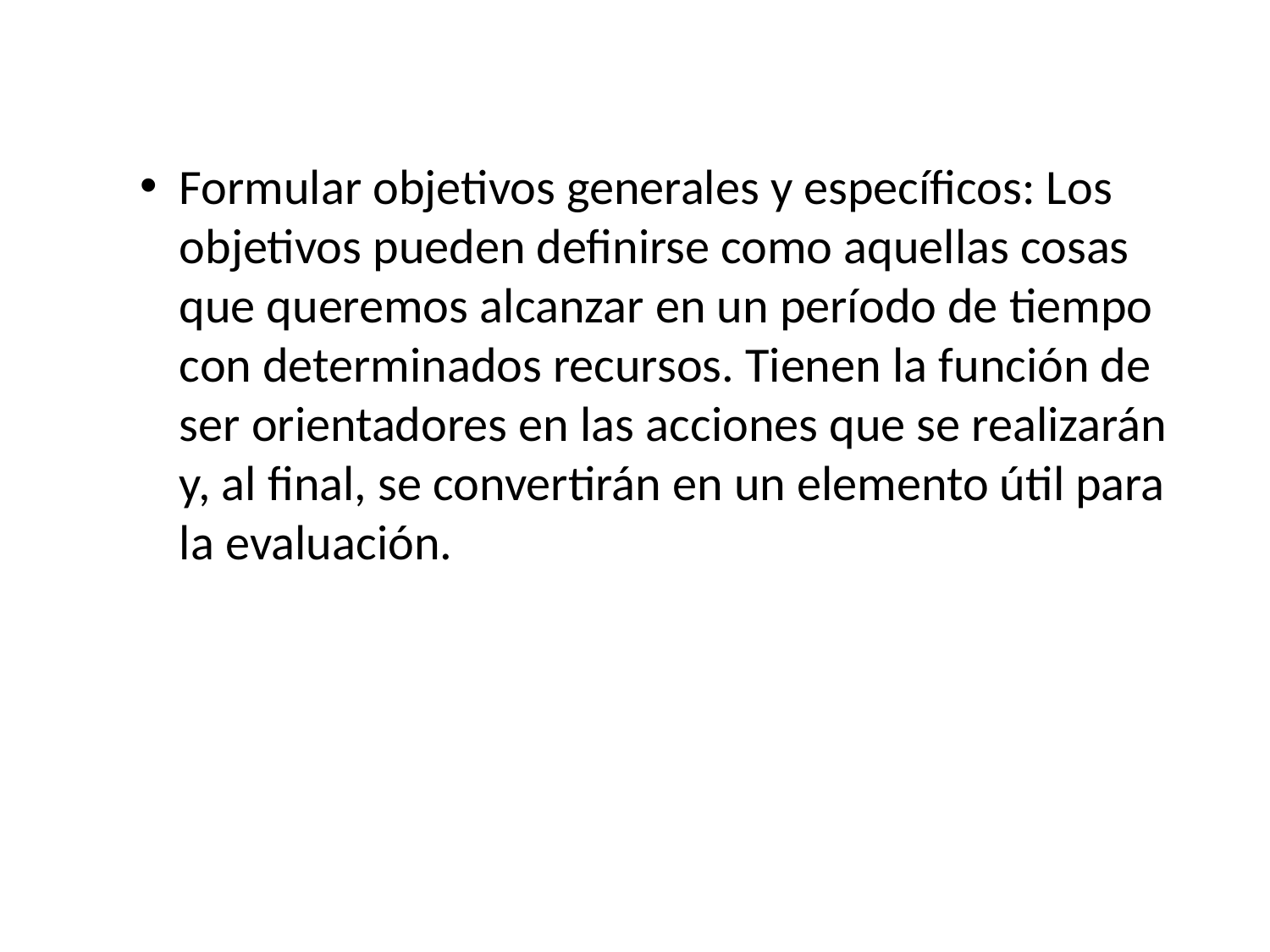

Formular objetivos generales y específicos: Los objetivos pueden definirse como aquellas cosas que queremos alcanzar en un período de tiempo con determinados recursos. Tienen la función de ser orientadores en las acciones que se realizarán y, al final, se convertirán en un elemento útil para la evaluación.